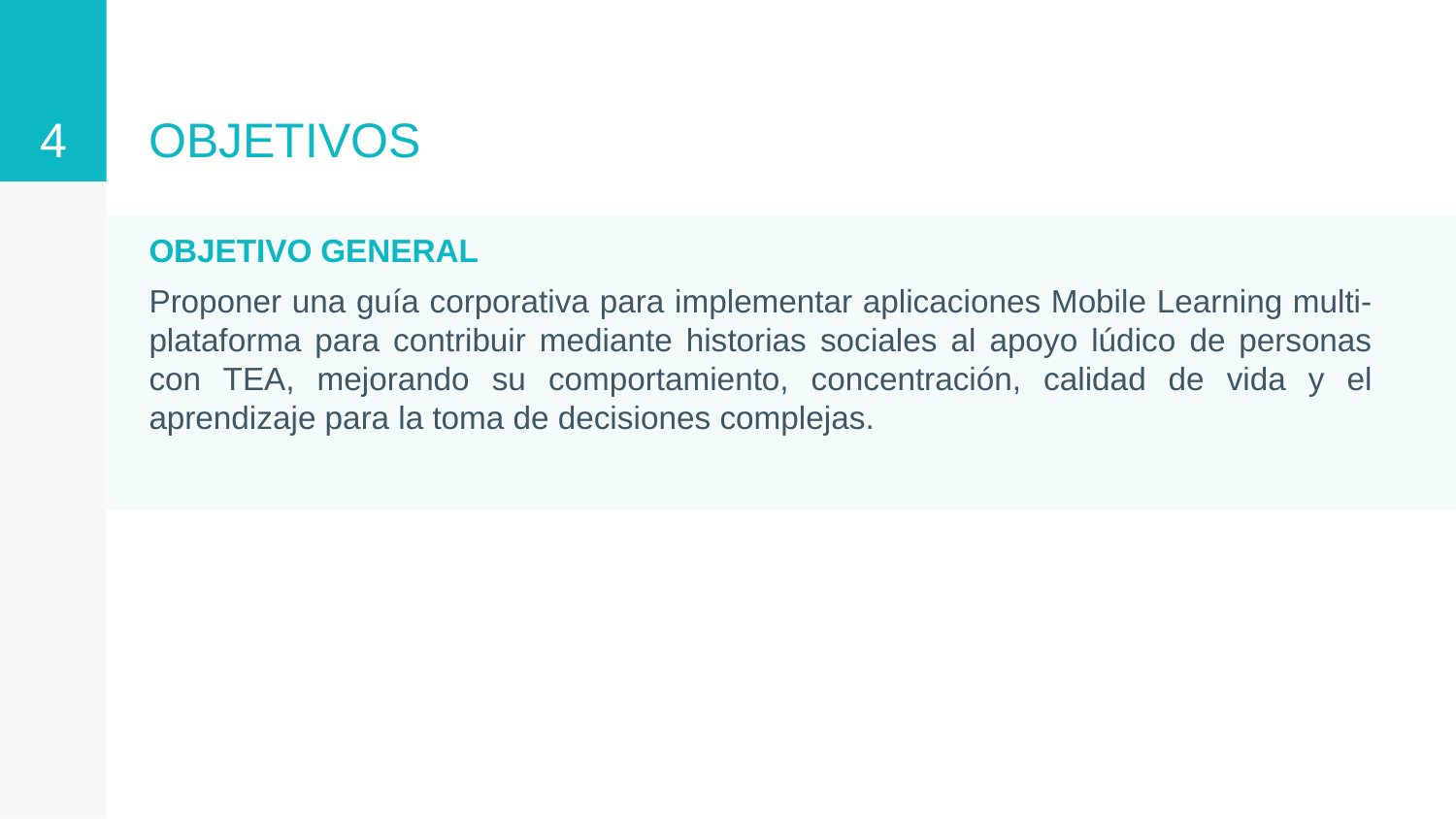

4
# OBJETIVOS

OBJETIVO GENERAL
Proponer una guía corporativa para implementar aplicaciones Mobile Learning multi-plataforma para contribuir mediante historias sociales al apoyo lúdico de personas con TEA, mejorando su comportamiento, concentración, calidad de vida y el aprendizaje para la toma de decisiones complejas.